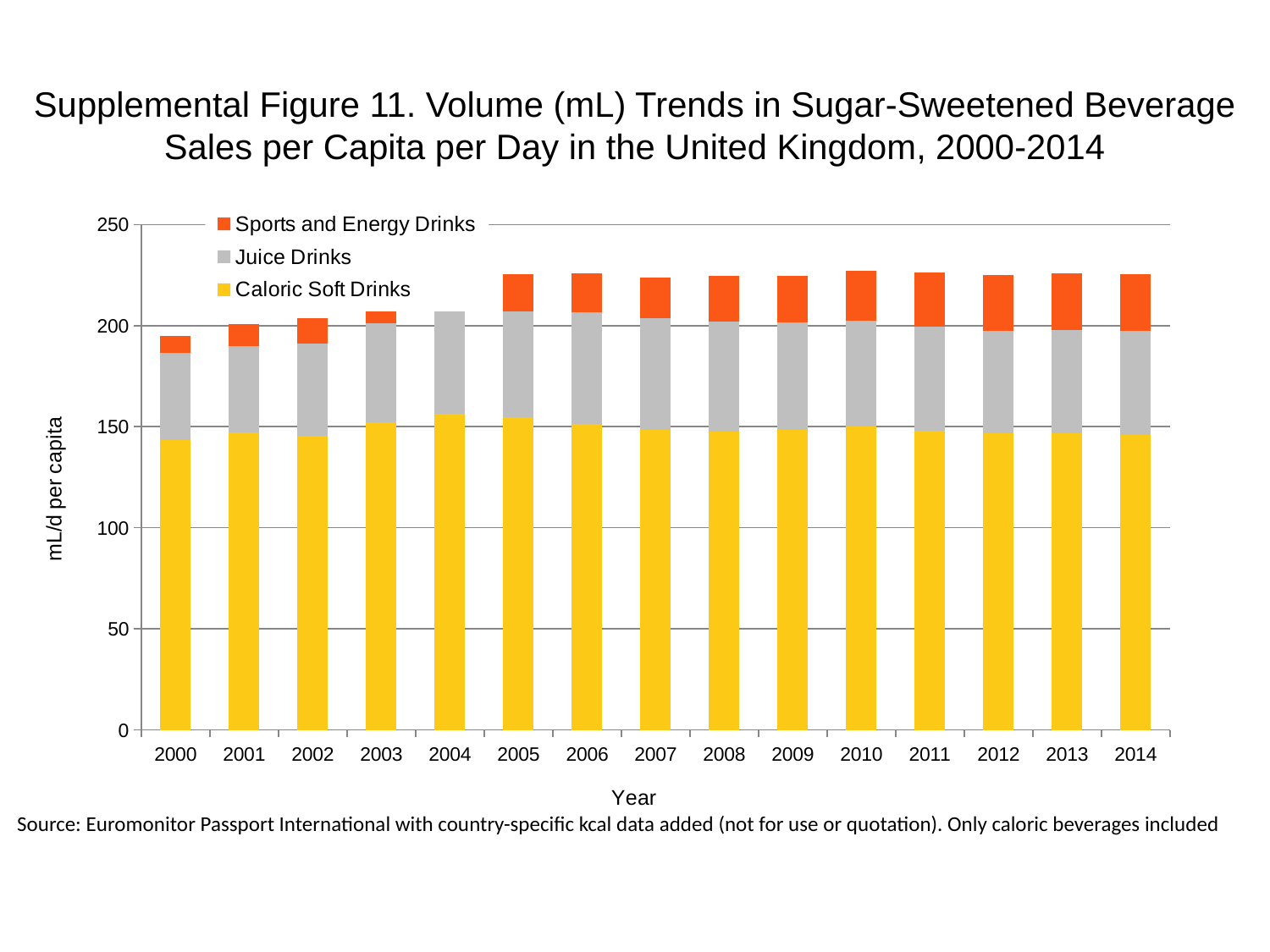

Supplemental Figure 11. Volume (mL) Trends in Sugar-Sweetened Beverage Sales per Capita per Day in the United Kingdom, 2000-2014

### Chart

| Category | Caloric Soft Drinks | Juice Drinks | Sports and Energy Drinks |
|---|---|---|---|
| 2000 | 143.6045437371663 | 42.945337166324435 | 8.161557289527721 |
| 2001 | 147.00519260780285 | 42.84817577002053 | 10.784914989733057 |
| 2002 | 145.64493305954824 | 45.66585626283367 | 12.533820123203284 |
| 2003 | 152.05758521560574 | 49.06650513347022 | 14.477048049281313 |
| 2004 | 156.33268665297737 | 52.75863819301847 | 17.00324435318275 |
| 2005 | 154.58378151950717 | 52.467154004106774 | 18.557826694045175 |
| 2006 | 151.18313264887064 | 55.38199589322382 | 19.237956468172484 |
| 2007 | 148.55977494866528 | 54.9933503080082 | 20.4038932238193 |
| 2008 | 147.58816098562627 | 54.216059137577 | 22.638605338809032 |
| 2009 | 148.26829075975357 | 53.14728377823408 | 23.221573716632438 |
| 2010 | 150.1143572895277 | 52.36999260780287 | 24.67899466119096 |
| 2011 | 147.9768065708419 | 51.39837864476385 | 27.108029568788496 |
| 2012 | 146.61654702258724 | 50.62108747433265 | 27.88532073921971 |
| 2013 | 146.61654702258727 | 51.10689445585215 | 28.176804928131414 |
| 2014 | 145.93641724845995 | 51.301217248459956 | 28.371127720739217 |
Source: Euromonitor Passport International with country-specific kcal data added (not for use or quotation). Only caloric beverages included